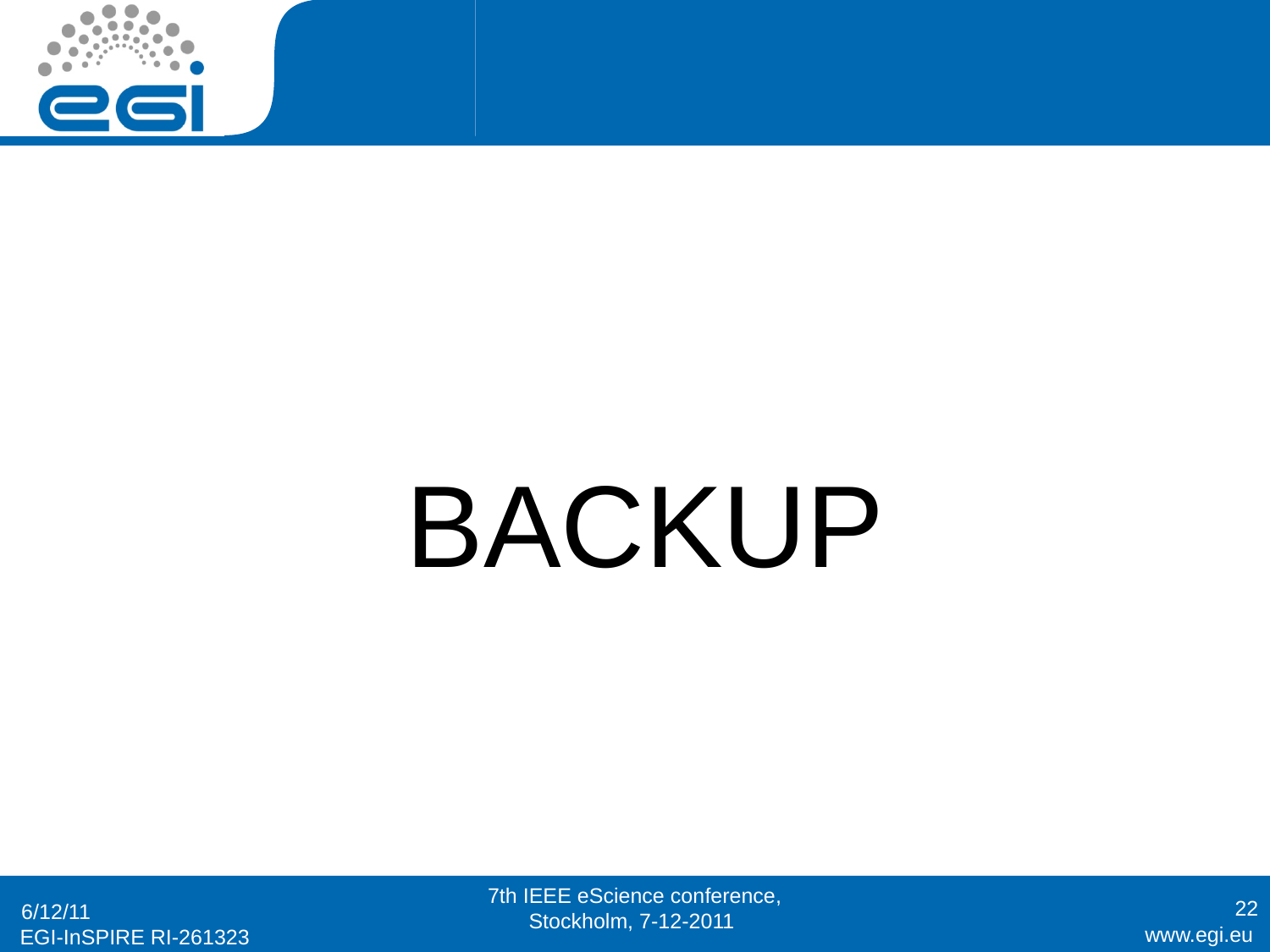

#

BACKUP
7th IEEE eScience conference, Stockholm, 7-12-2011
22
6/12/11